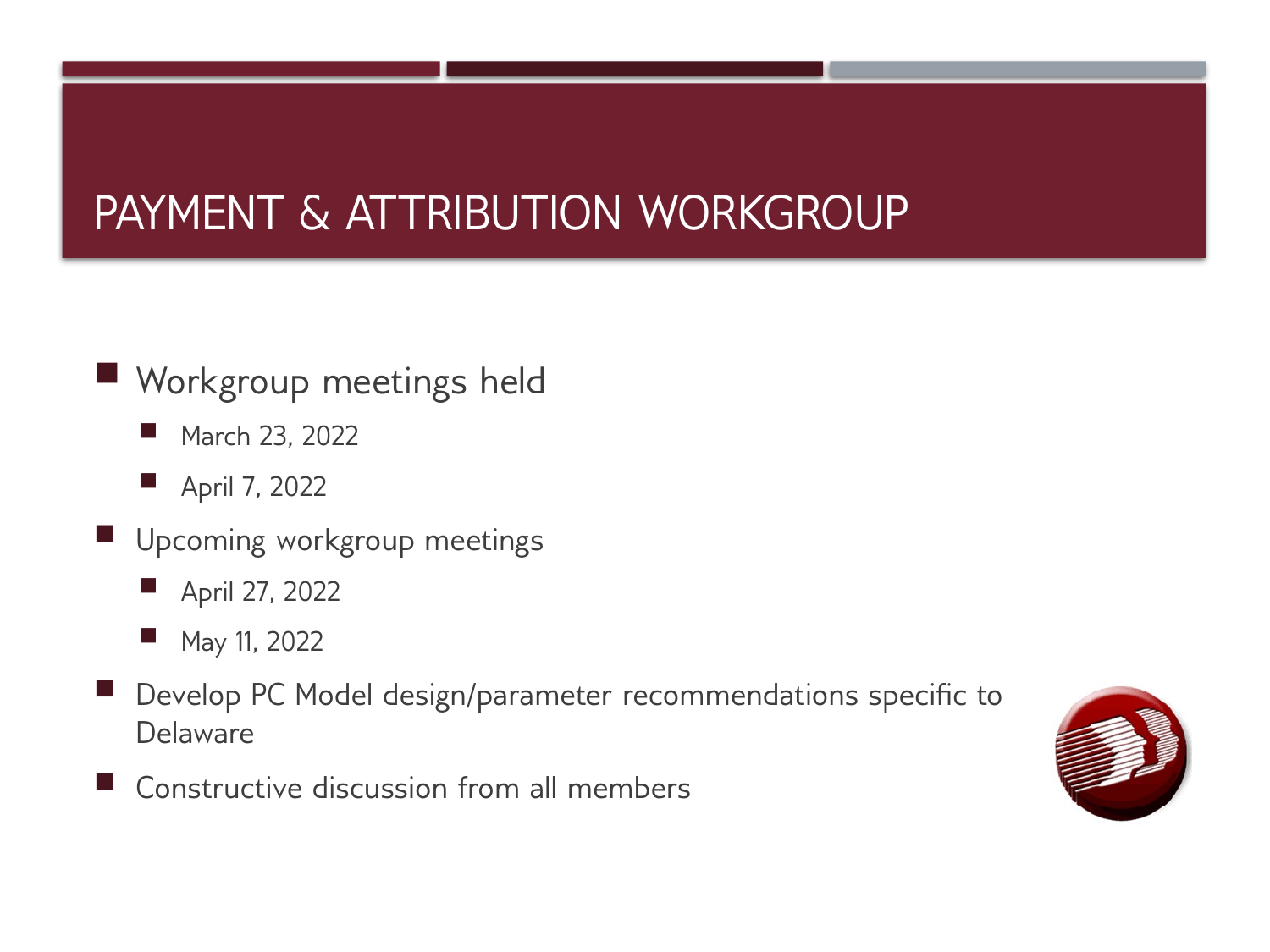

# Payment & Attribution Workgroup
Workgroup meetings held
March 23, 2022
April 7, 2022
Upcoming workgroup meetings
April 27, 2022
May 11, 2022
Develop PC Model design/parameter recommendations specific to         Delaware
Constructive discussion from all members